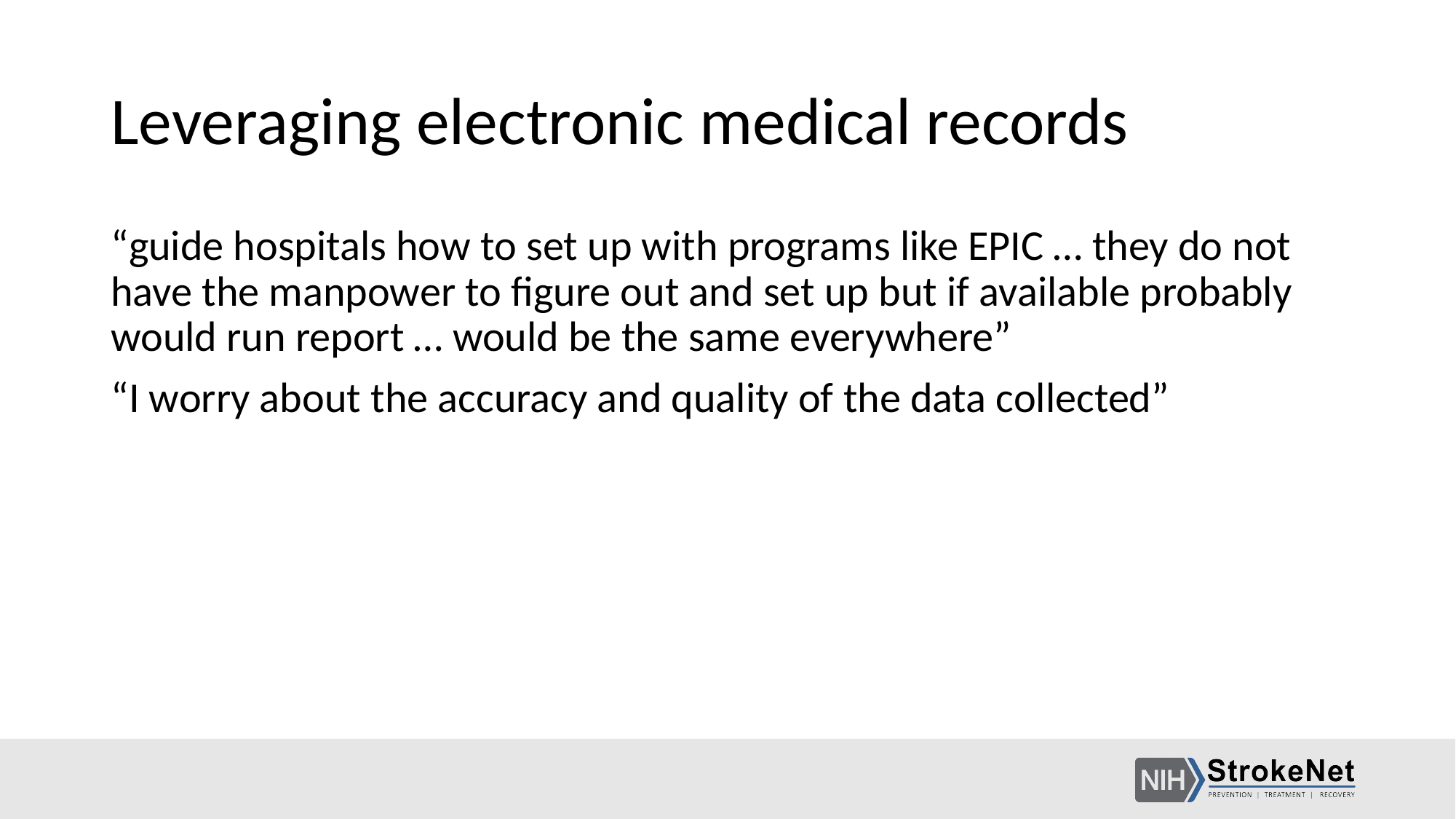

# Leveraging electronic medical records
“guide hospitals how to set up with programs like EPIC … they do not have the manpower to figure out and set up but if available probably would run report … would be the same everywhere”
“I worry about the accuracy and quality of the data collected”